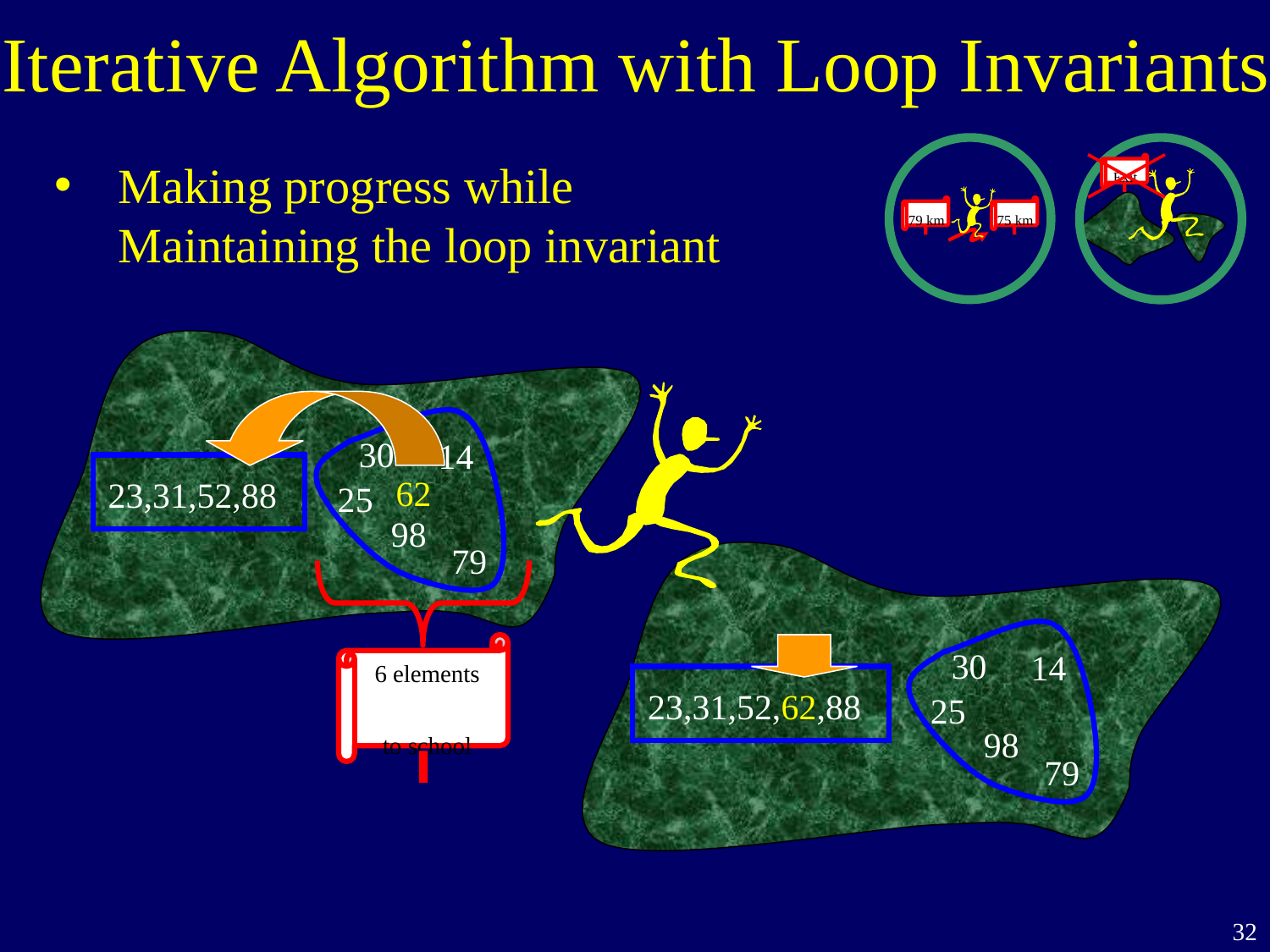

Iterative Algorithm with Loop Invariants

79 km
75 km

Exit

Making progress while
Maintaining the loop invariant

30
14

23,31,52,88
62
25

98
79

30
14

25
98
79
6 elements
to school

23,31,52,62,88